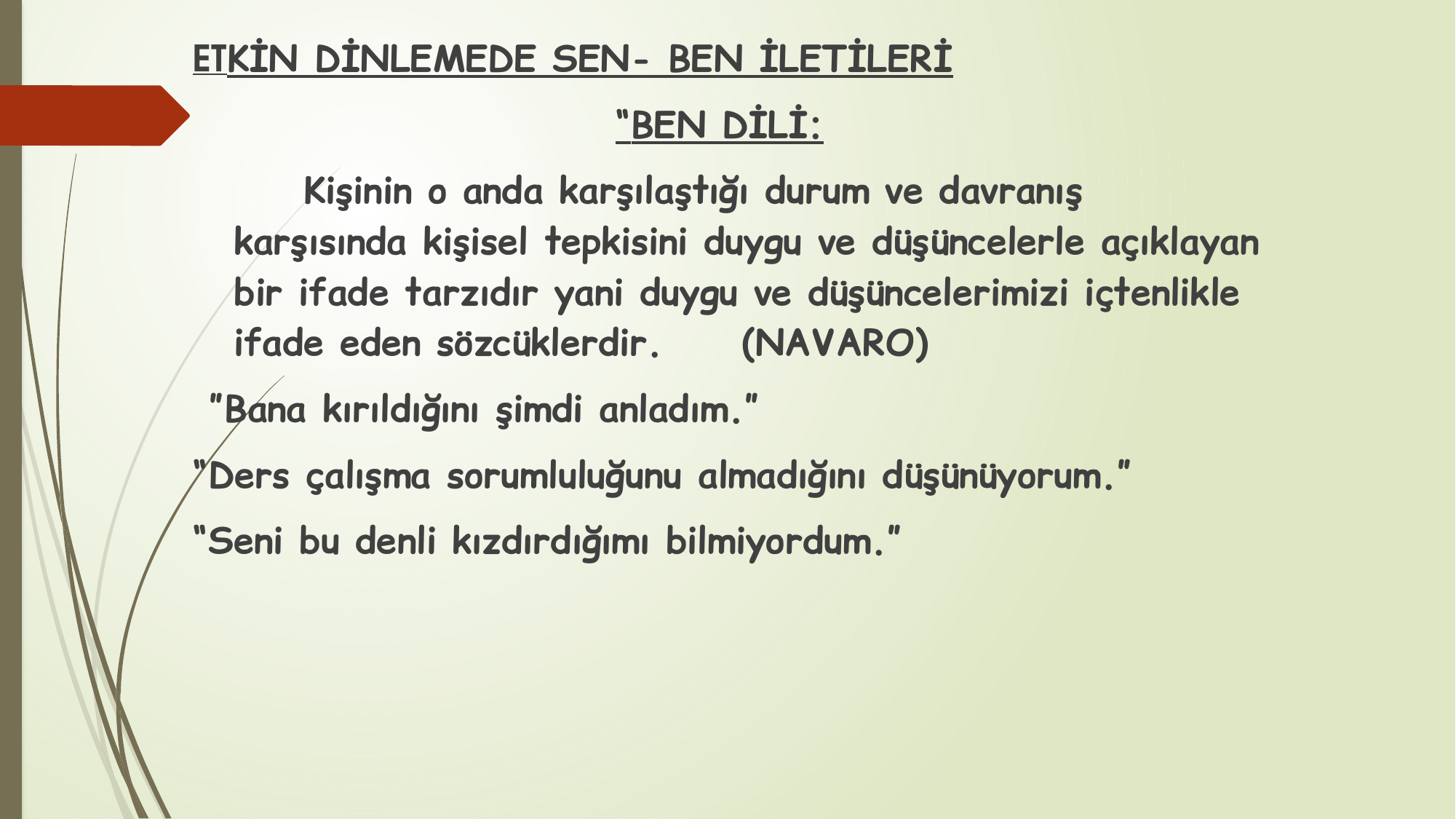

ETKİN DİNLEMEDE SEN- BEN İLETİLERİ
“BEN DİLİ:
       Kişinin o anda karşılaştığı durum ve davranış karşısında kişisel tepkisini duygu ve düşüncelerle açıklayan bir ifade tarzıdır yani duygu ve düşüncelerimizi içtenlikle ifade eden sözcüklerdir.     (NAVARO)
 ”Bana kırıldığını şimdi anladım.”
“Ders çalışma sorumluluğunu almadığını düşünüyorum.”
“Seni bu denli kızdırdığımı bilmiyordum.”